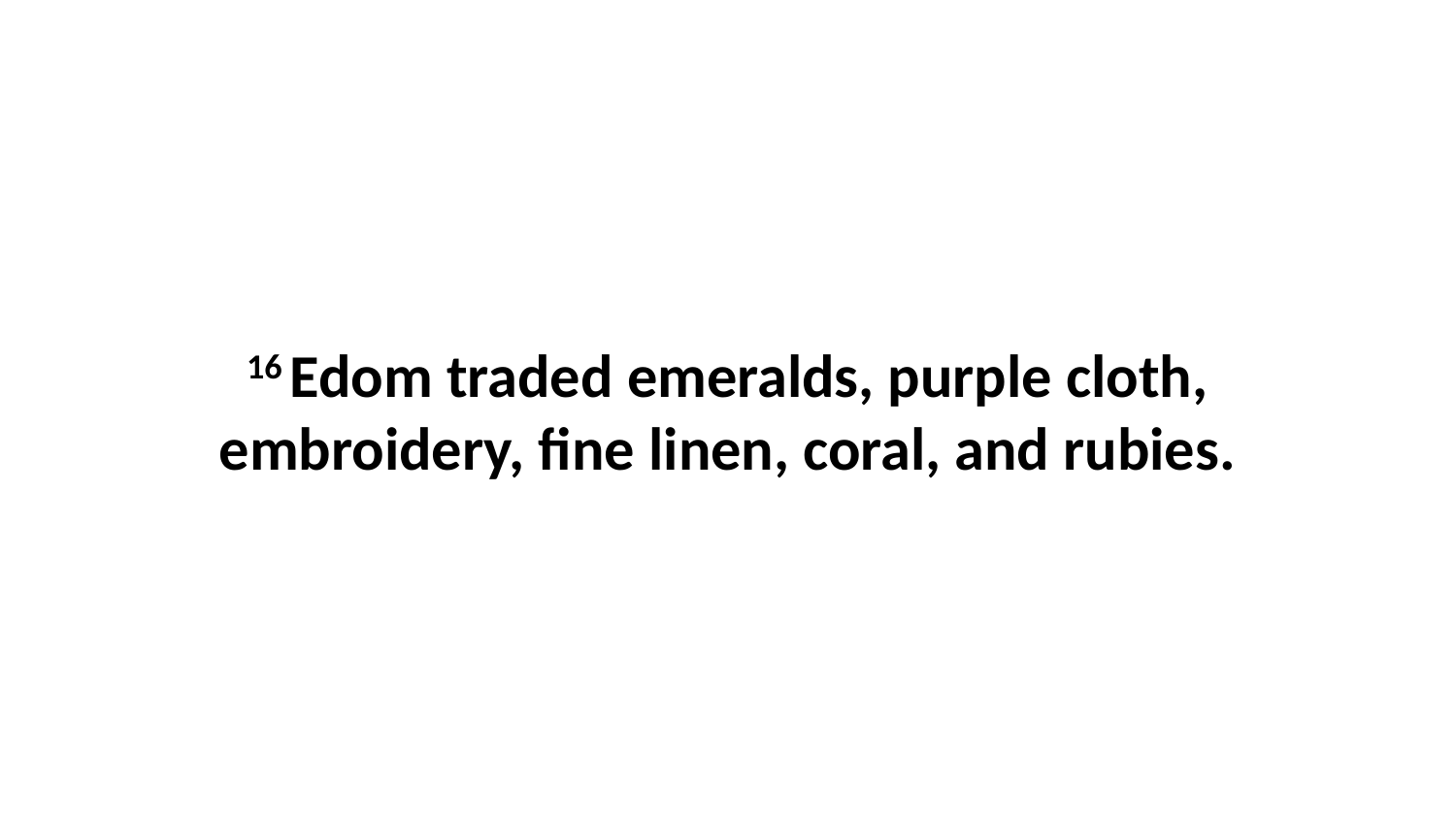

16 Edom traded emeralds, purple cloth, embroidery, fine linen, coral, and rubies.